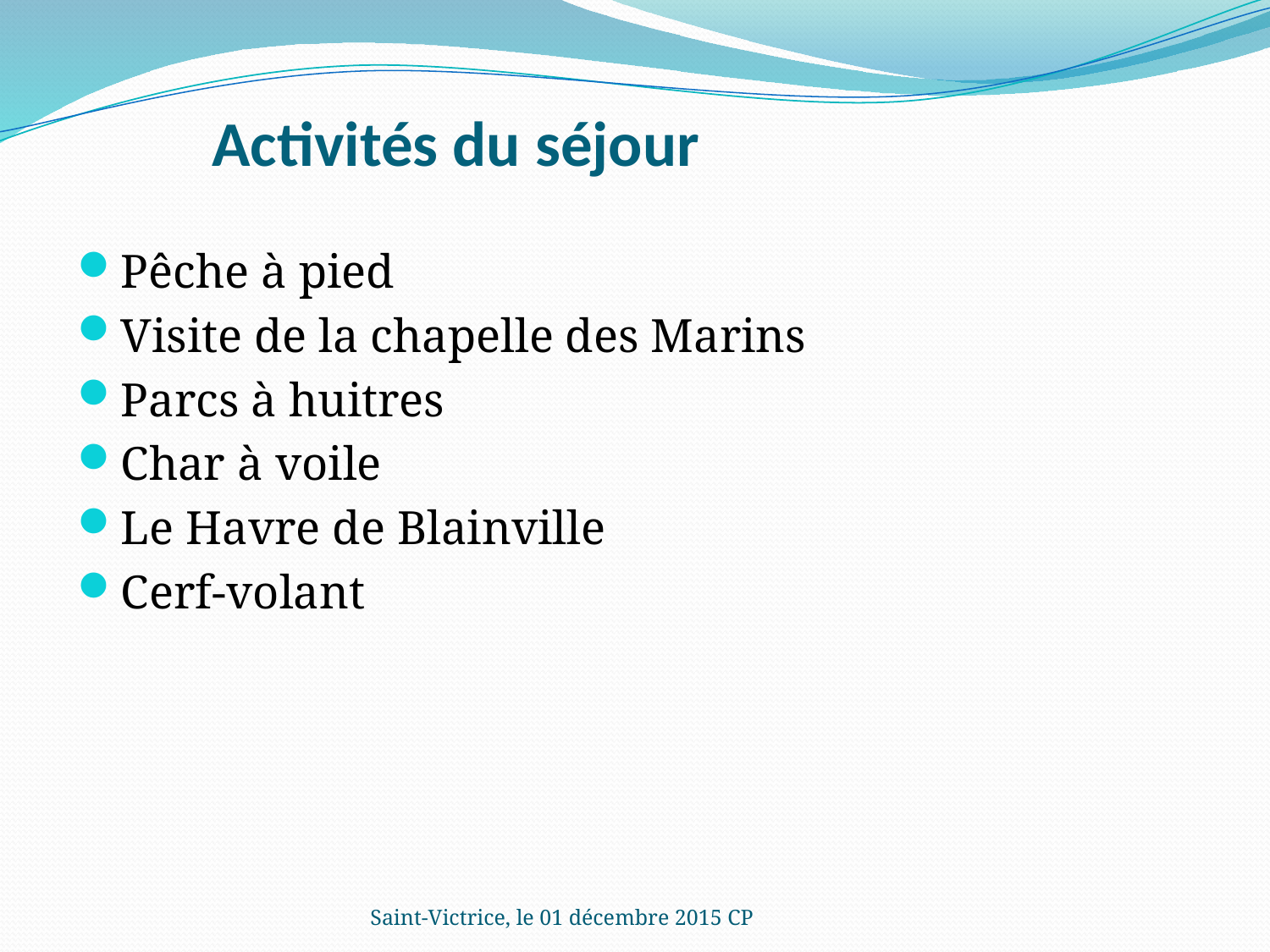

# Activités du séjour
Pêche à pied
Visite de la chapelle des Marins
Parcs à huitres
Char à voile
Le Havre de Blainville
Cerf-volant

Saint-Victrice, le 01 décembre 2015 CP